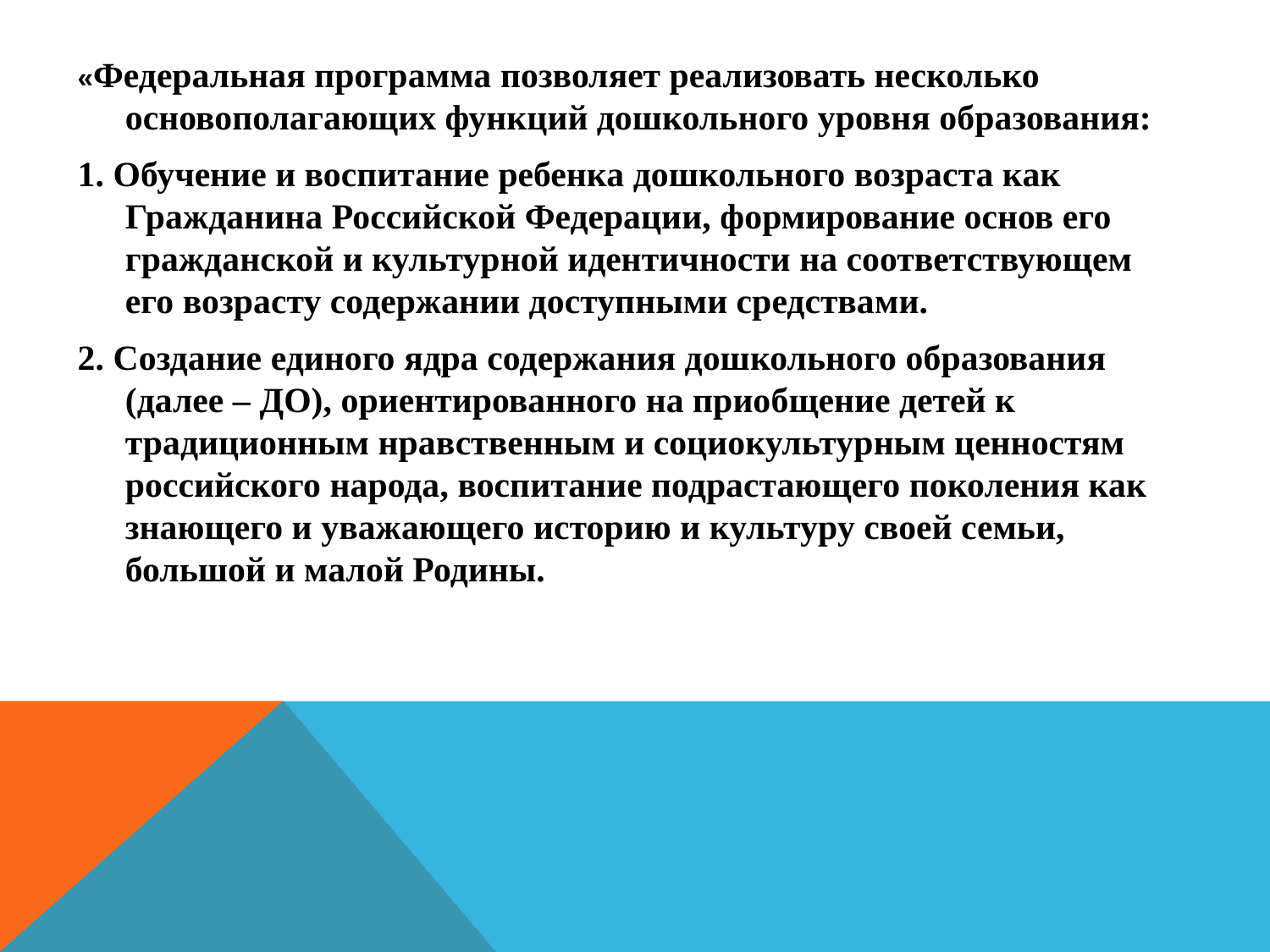

«Федеральная программа позволяет реализовать несколько основополагающих функций дошкольного уровня образования:
1. Обучение и воспитание ребенка дошкольного возраста как Гражданина Российской Федерации, формирование основ его гражданской и культурной идентичности на соответствующем его возрасту содержании доступными средствами.
2. Создание единого ядра содержания дошкольного образования (далее – ДО), ориентированного на приобщение детей к традиционным нравственным и социокультурным ценностям российского народа, воспитание подрастающего поколения как знающего и уважающего историю и культуру своей семьи, большой и малой Родины.